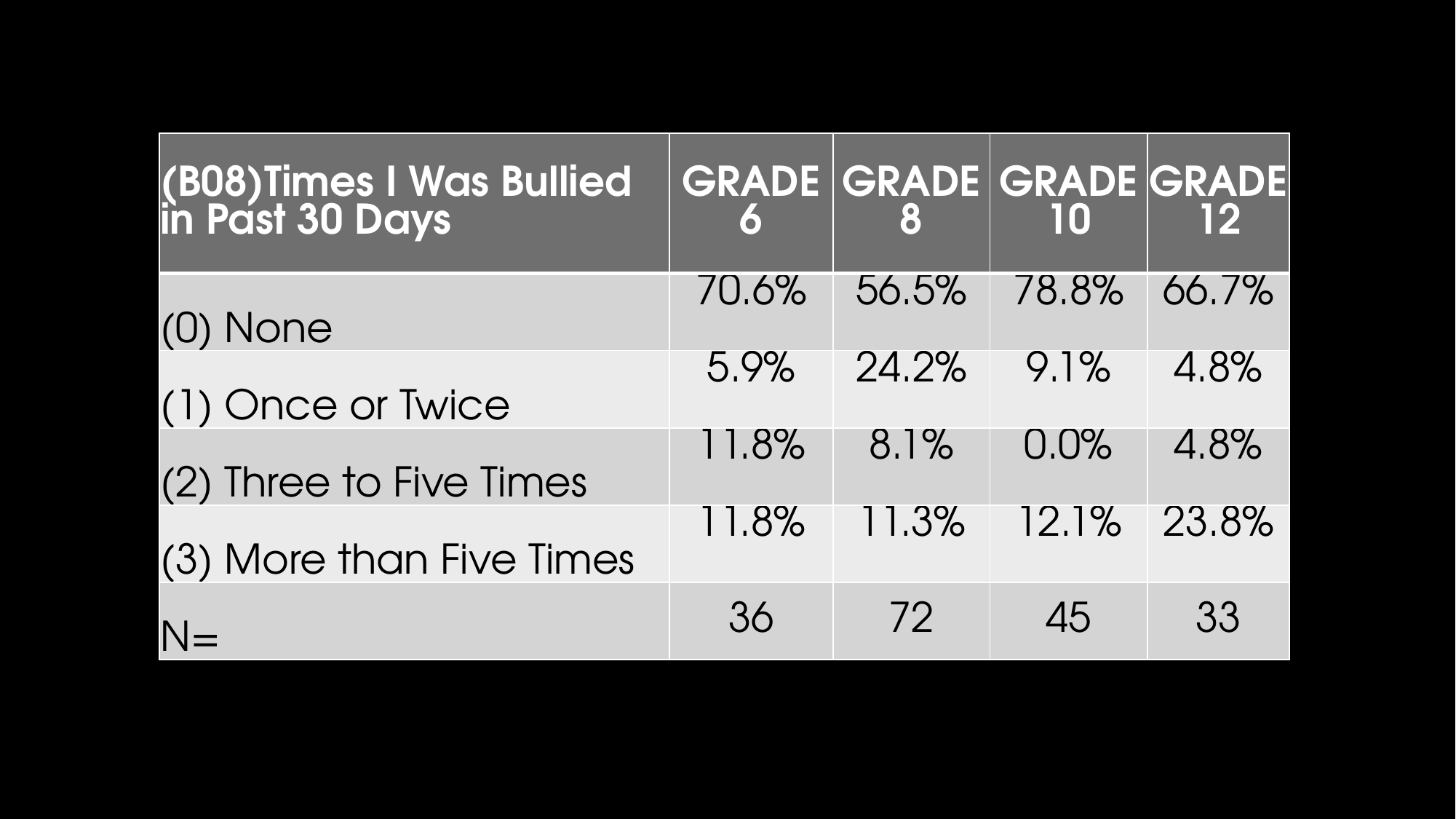

| (B08)Times I Was Bullied in Past 30 Days | GRADE 6 | GRADE 8 | GRADE 10 | GRADE 12 |
| --- | --- | --- | --- | --- |
| (0) None | 70.6% | 56.5% | 78.8% | 66.7% |
| (1) Once or Twice | 5.9% | 24.2% | 9.1% | 4.8% |
| (2) Three to Five Times | 11.8% | 8.1% | 0.0% | 4.8% |
| (3) More than Five Times | 11.8% | 11.3% | 12.1% | 23.8% |
| N= | 36 | 72 | 45 | 33 |